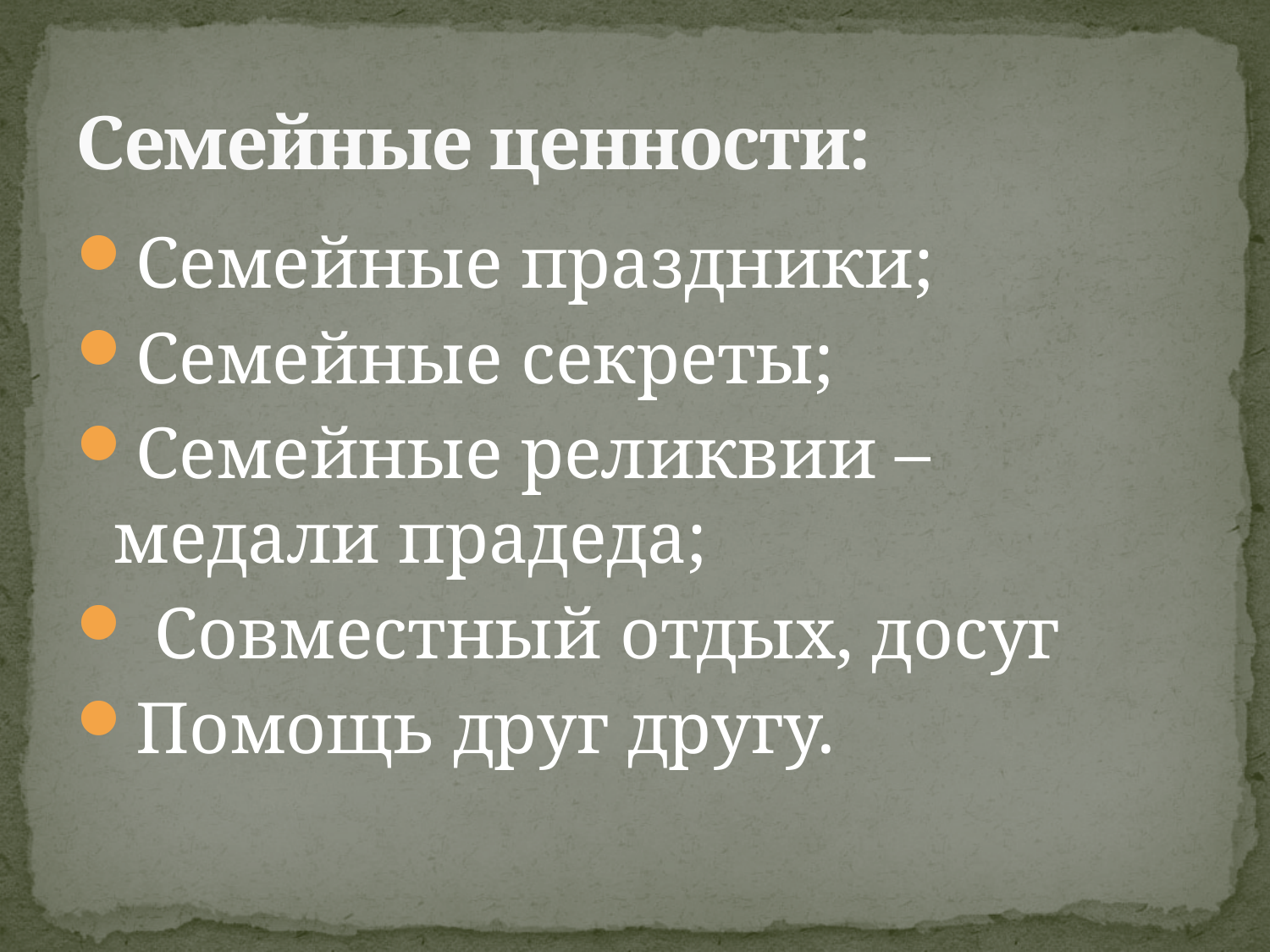

# Семейные ценности:
Семейные праздники;
Семейные секреты;
Семейные реликвии –медали прадеда;
 Совместный отдых, досуг
Помощь друг другу.